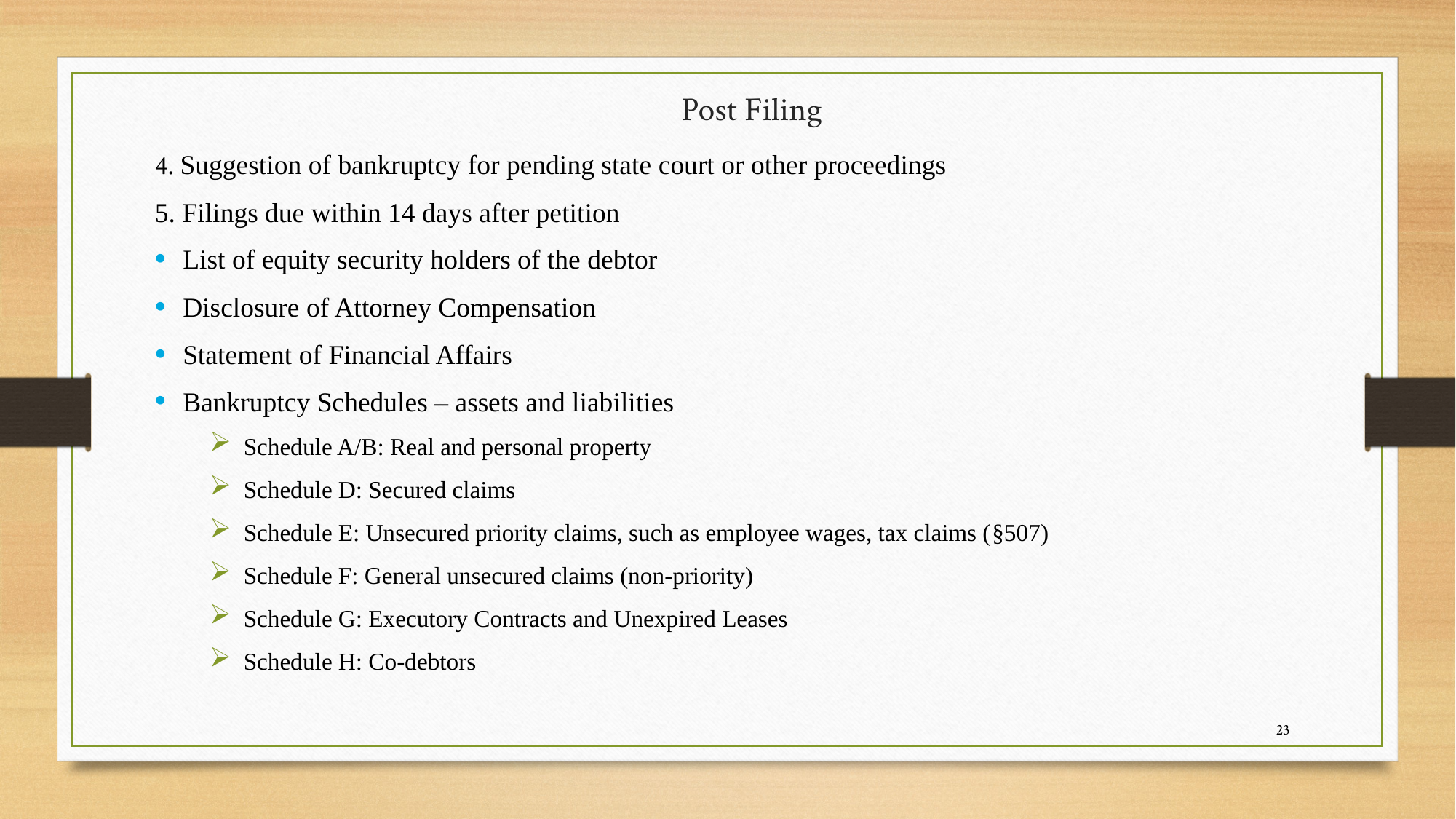

# Post Filing
4. Suggestion of bankruptcy for pending state court or other proceedings
5. Filings due within 14 days after petition
List of equity security holders of the debtor
Disclosure of Attorney Compensation
Statement of Financial Affairs
Bankruptcy Schedules – assets and liabilities
Schedule A/B: Real and personal property
Schedule D: Secured claims
Schedule E: Unsecured priority claims, such as employee wages, tax claims (§507)
Schedule F: General unsecured claims (non-priority)
Schedule G: Executory Contracts and Unexpired Leases
Schedule H: Co-debtors

23